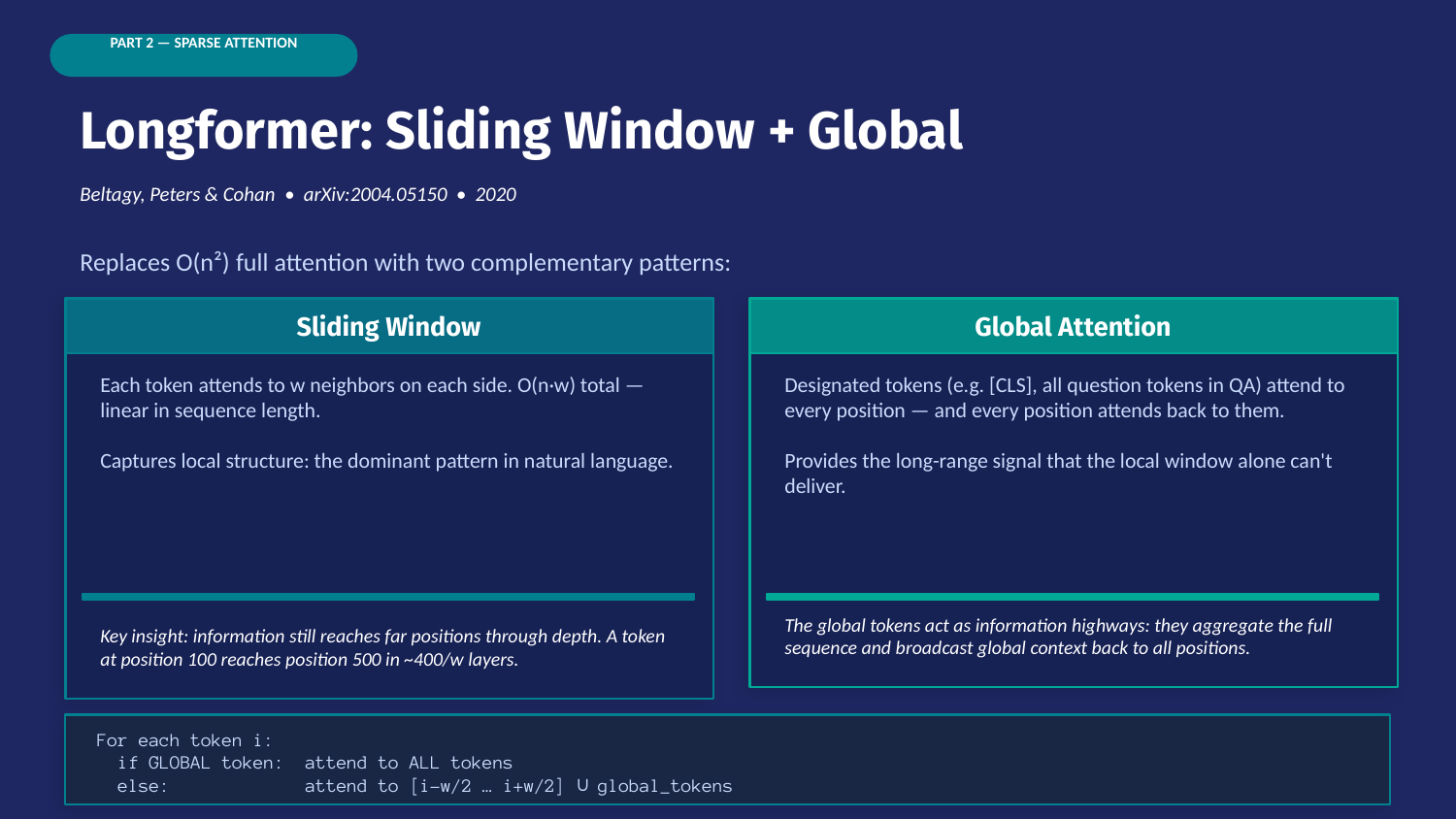

PART 2 — SPARSE ATTENTION

Longformer: Sliding Window + Global
Beltagy, Peters & Cohan  •  arXiv:2004.05150  •  2020
Replaces O(n²) full attention with two complementary patterns:

Sliding Window

Global Attention
Each token attends to w neighbors on each side. O(n·w) total — linear in sequence length.

Captures local structure: the dominant pattern in natural language.
Designated tokens (e.g. [CLS], all question tokens in QA) attend to every position — and every position attends back to them.

Provides the long-range signal that the local window alone can't deliver.

The global tokens act as information highways: they aggregate the full sequence and broadcast global context back to all positions.
Key insight: information still reaches far positions through depth. A token at position 100 reaches position 500 in ~400/w layers.

For each token i:
  if GLOBAL token:  attend to ALL tokens
  else:             attend to [i-w/2 … i+w/2] ∪ global_tokens